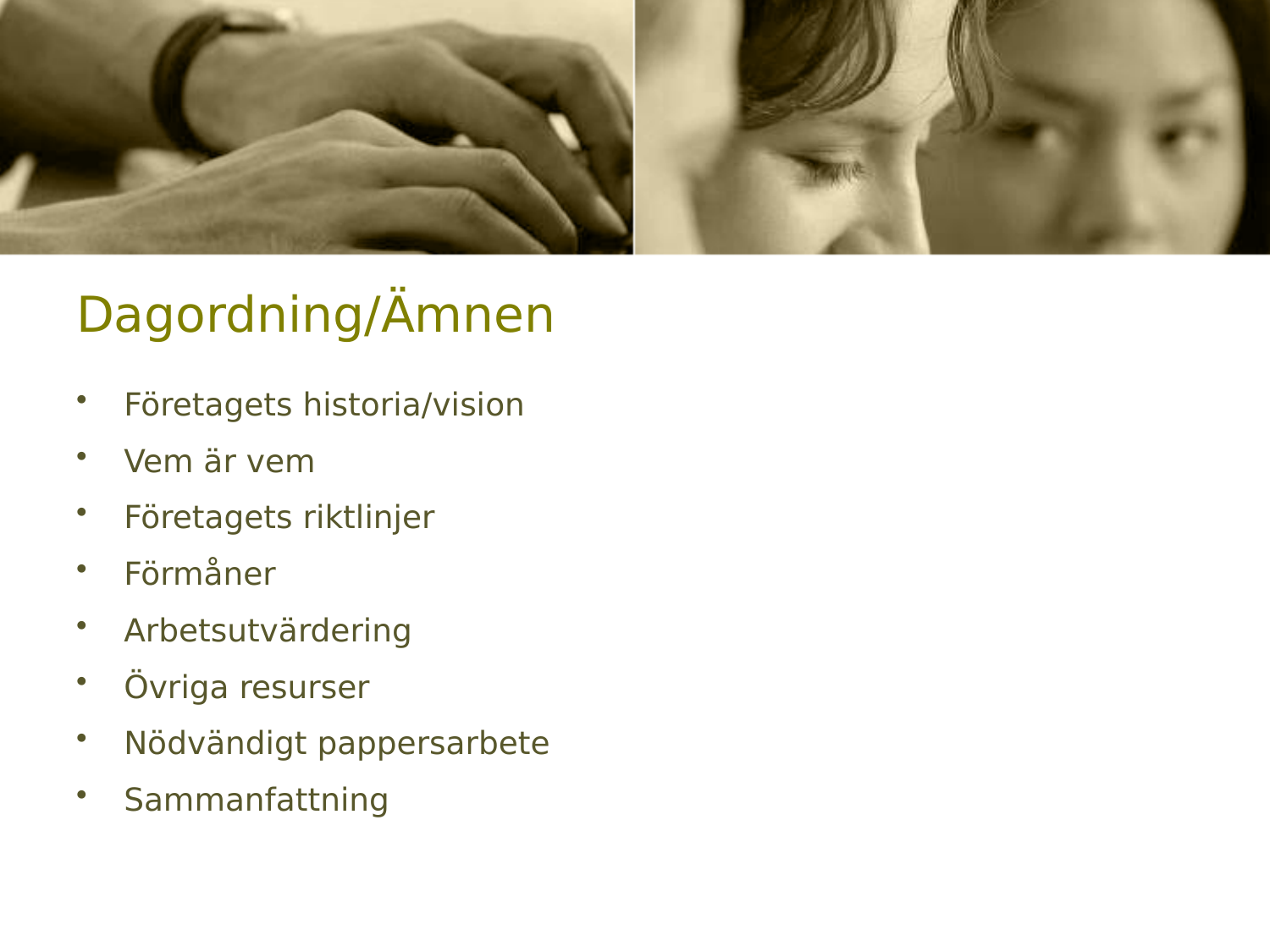

# Dagordning/Ämnen
Företagets historia/vision
Vem är vem
Företagets riktlinjer
Förmåner
Arbetsutvärdering
Övriga resurser
Nödvändigt pappersarbete
Sammanfattning